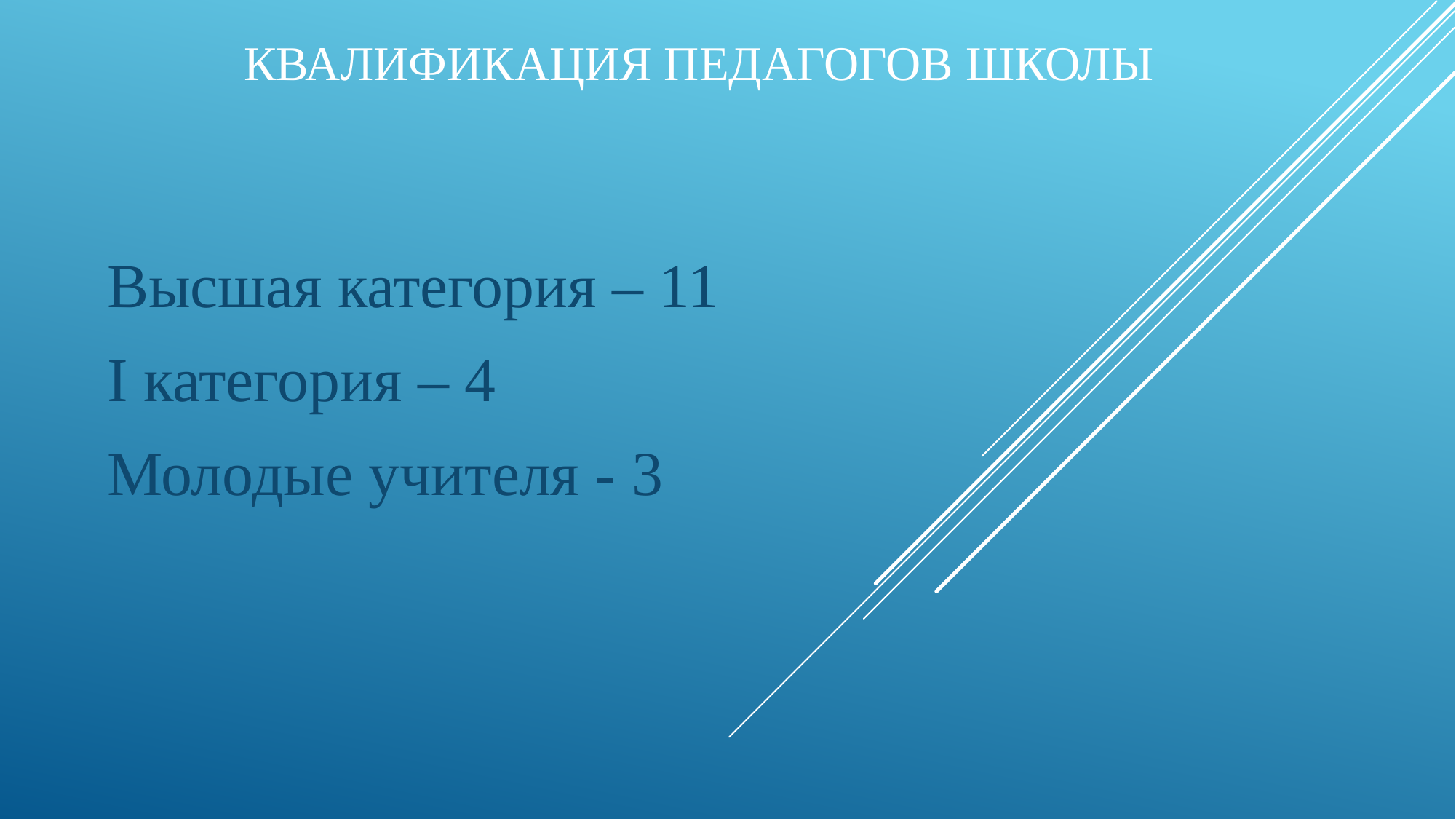

# Квалификация педагогов школы
Высшая категория – 11
I категория – 4
Молодые учителя - 3